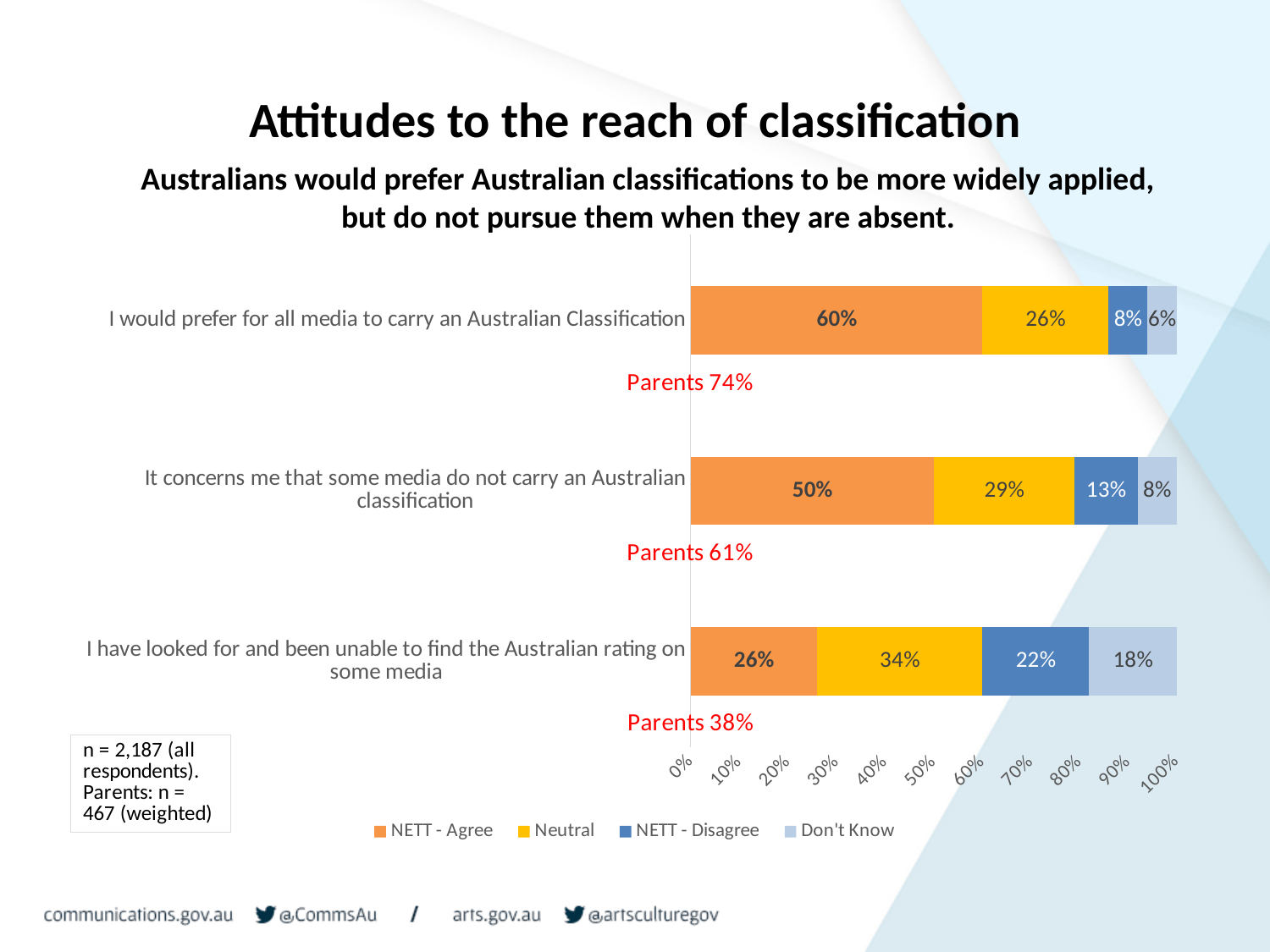

# Attitudes to the reach of classification
Australians would prefer Australian classifications to be more widely applied,
 but do not pursue them when they are absent.

### Chart

| Category | NETT - Agree | Neutral | NETT - Disagree | Don't Know |
|---|---|---|---|---|
| I have looked for and been unable to find the Australian rating on some media | 0.26 | 0.34 | 0.22 | 0.18 |
| It concerns me that some media do not carry an Australian classification | 0.5 | 0.29 | 0.13 | 0.08 |
| I would prefer for all media to carry an Australian Classification | 0.6 | 0.26 | 0.08 | 0.06 |